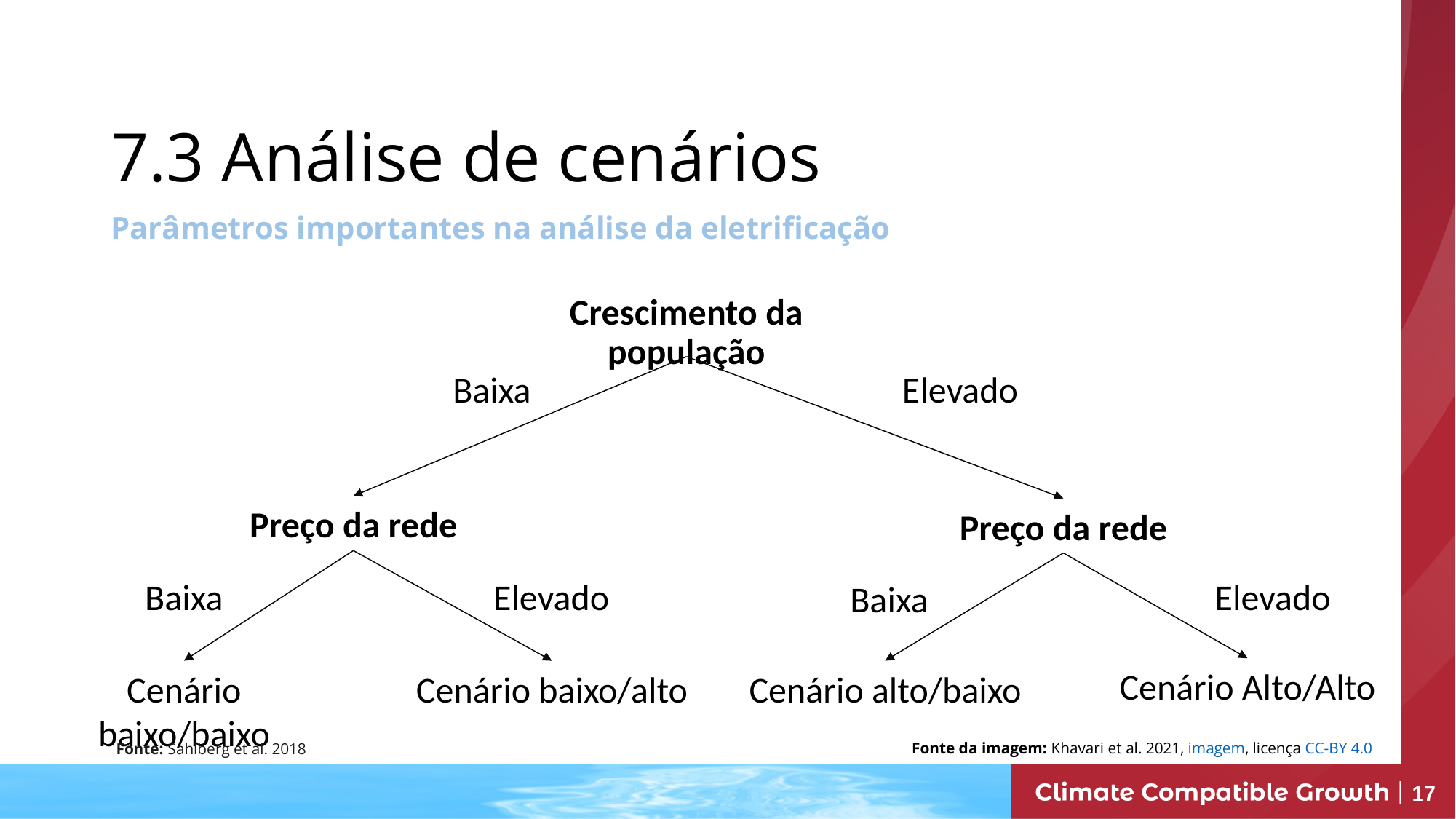

7.3 Análise de cenários
Parâmetros importantes na análise da eletrificação
Crescimento da população
Baixa
Elevado
Preço da rede
Preço da rede
Baixa
Elevado
Elevado
Baixa
Cenário Alto/Alto
Cenário baixo/baixo
Cenário baixo/alto
Cenário alto/baixo
Fonte da imagem: Khavari et al. 2021, imagem, licença CC-BY 4.0
Fonte: Sahlberg et al. 2018